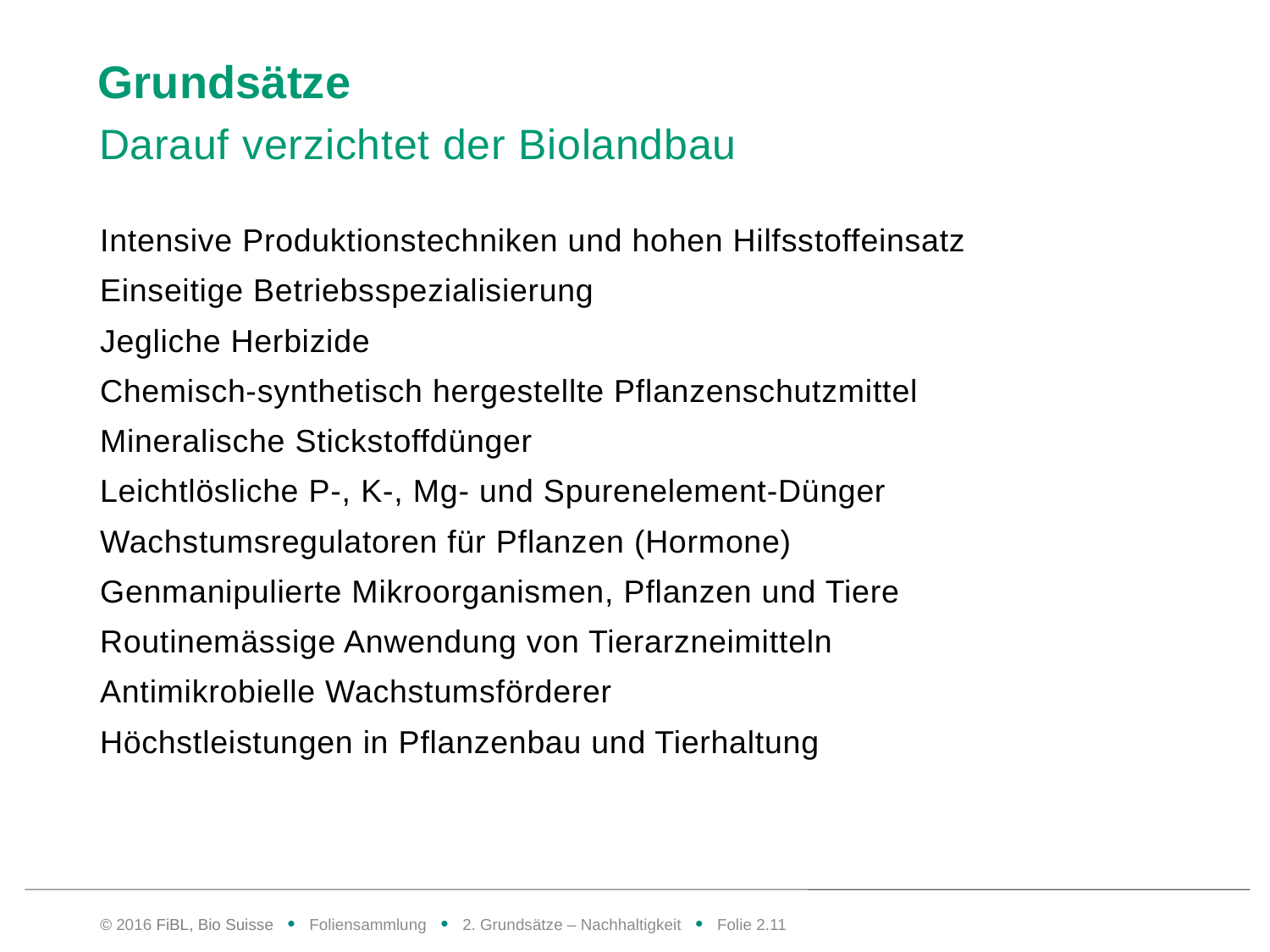

# Grundsätze
Darauf verzichtet der Biolandbau
Intensive Produktionstechniken und hohen Hilfsstoffeinsatz
Einseitige Betriebsspezialisierung
Jegliche Herbizide
Chemisch-synthetisch hergestellte Pflanzenschutzmittel
Mineralische Stickstoffdünger
Leichtlösliche P-, K-, Mg- und Spurenelement-Dünger
Wachstumsregulatoren für Pflanzen (Hormone)
Genmanipulierte Mikroorganismen, Pflanzen und Tiere
Routinemässige Anwendung von Tierarzneimitteln
Antimikrobielle Wachstumsförderer
Höchstleistungen in Pflanzenbau und Tierhaltung

© 2016 FiBL, Bio Suisse   •   Foliensammlung   •   2. Grundsätze – Nachhaltigkeit   •   Folie 2.11